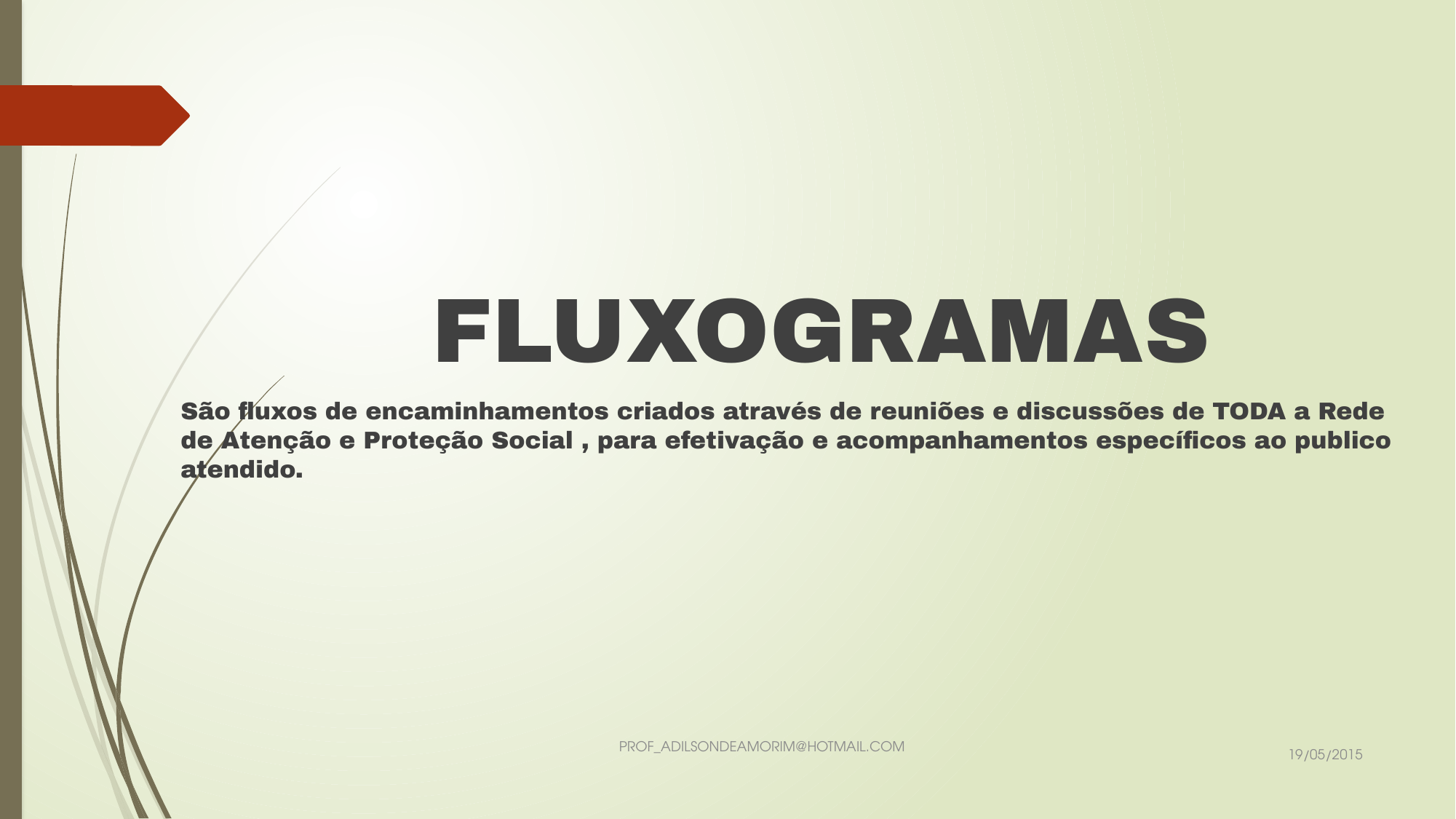

FLUXOGRAMAS
São fluxos de encaminhamentos criados através de reuniões e discussões de TODA a Rede de Atenção e Proteção Social , para efetivação e acompanhamentos específicos ao publico atendido.
19/05/2015
PROF_ADILSONDEAMORIM@HOTMAIL.COM